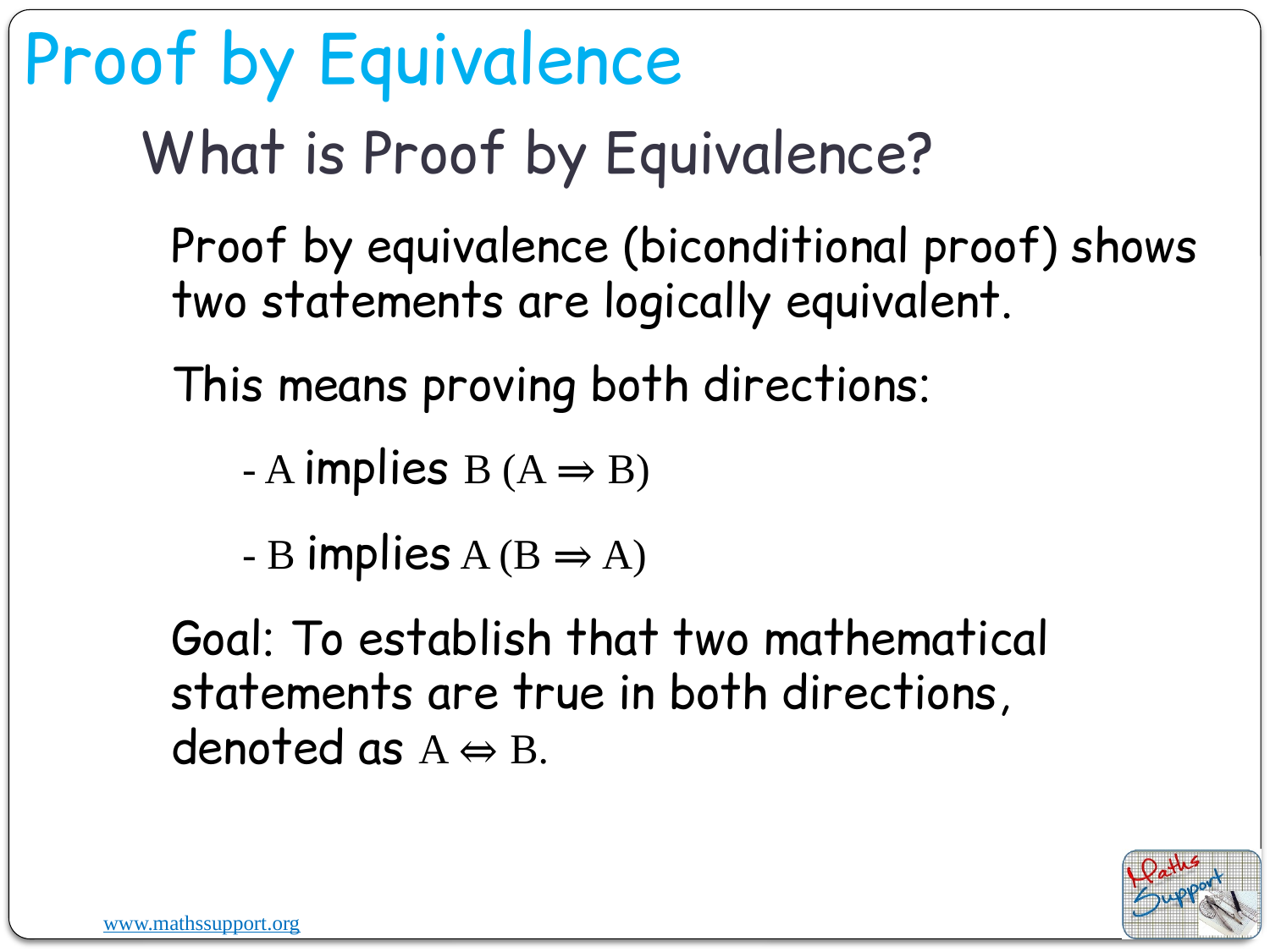

Proof by Equivalence
# What is Proof by Equivalence?
Proof by equivalence (biconditional proof) shows two statements are logically equivalent.
This means proving both directions:
- A implies B (A ⇒ B)
- B implies A (B ⇒ A)
Goal: To establish that two mathematical statements are true in both directions, denoted as A ⇔ B.